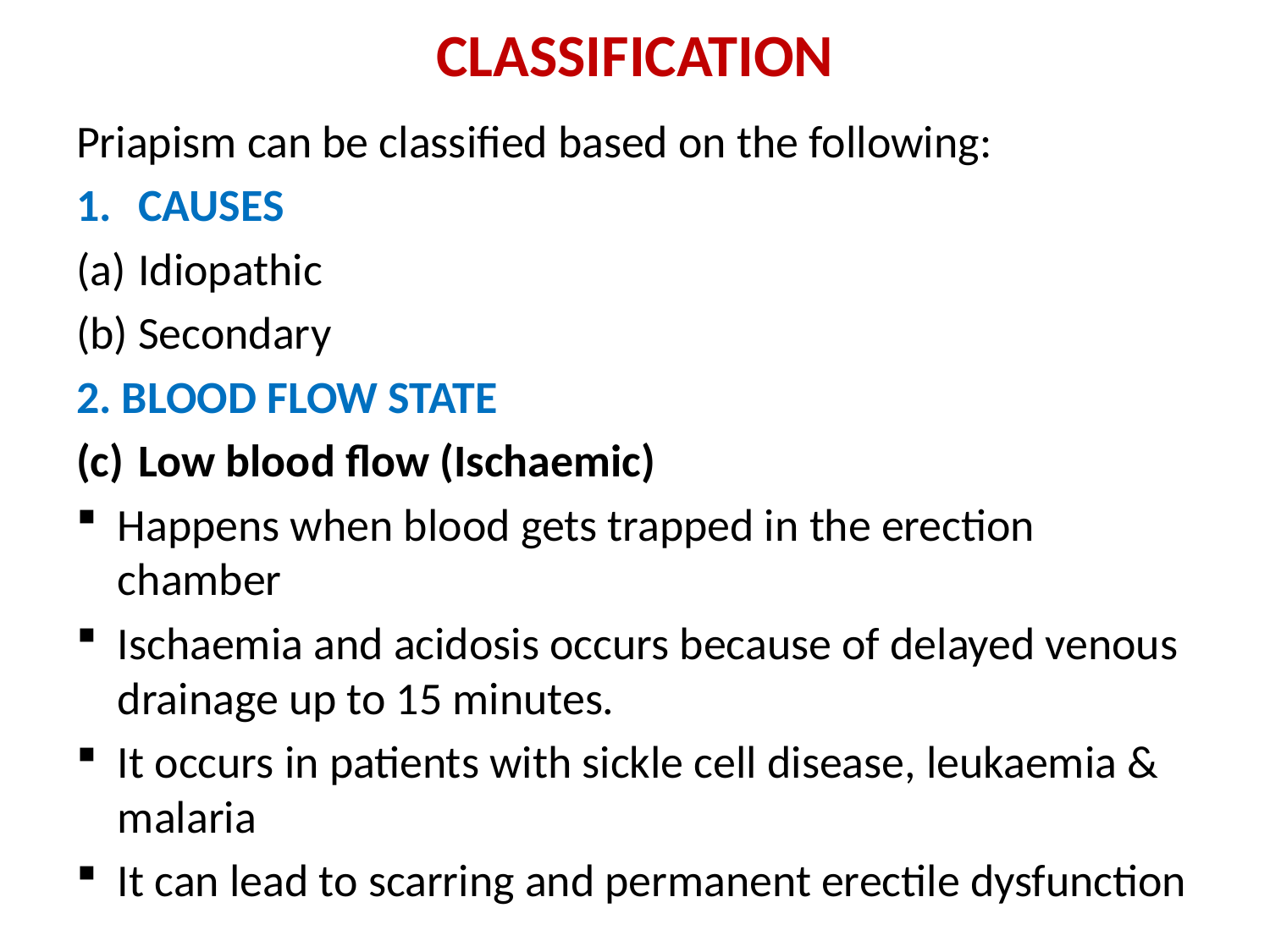

# CLASSIFICATION
Priapism can be classified based on the following:
CAUSES
Idiopathic
Secondary
2. BLOOD FLOW STATE
Low blood flow (Ischaemic)
Happens when blood gets trapped in the erection chamber
Ischaemia and acidosis occurs because of delayed venous drainage up to 15 minutes.
It occurs in patients with sickle cell disease, leukaemia & malaria
It can lead to scarring and permanent erectile dysfunction